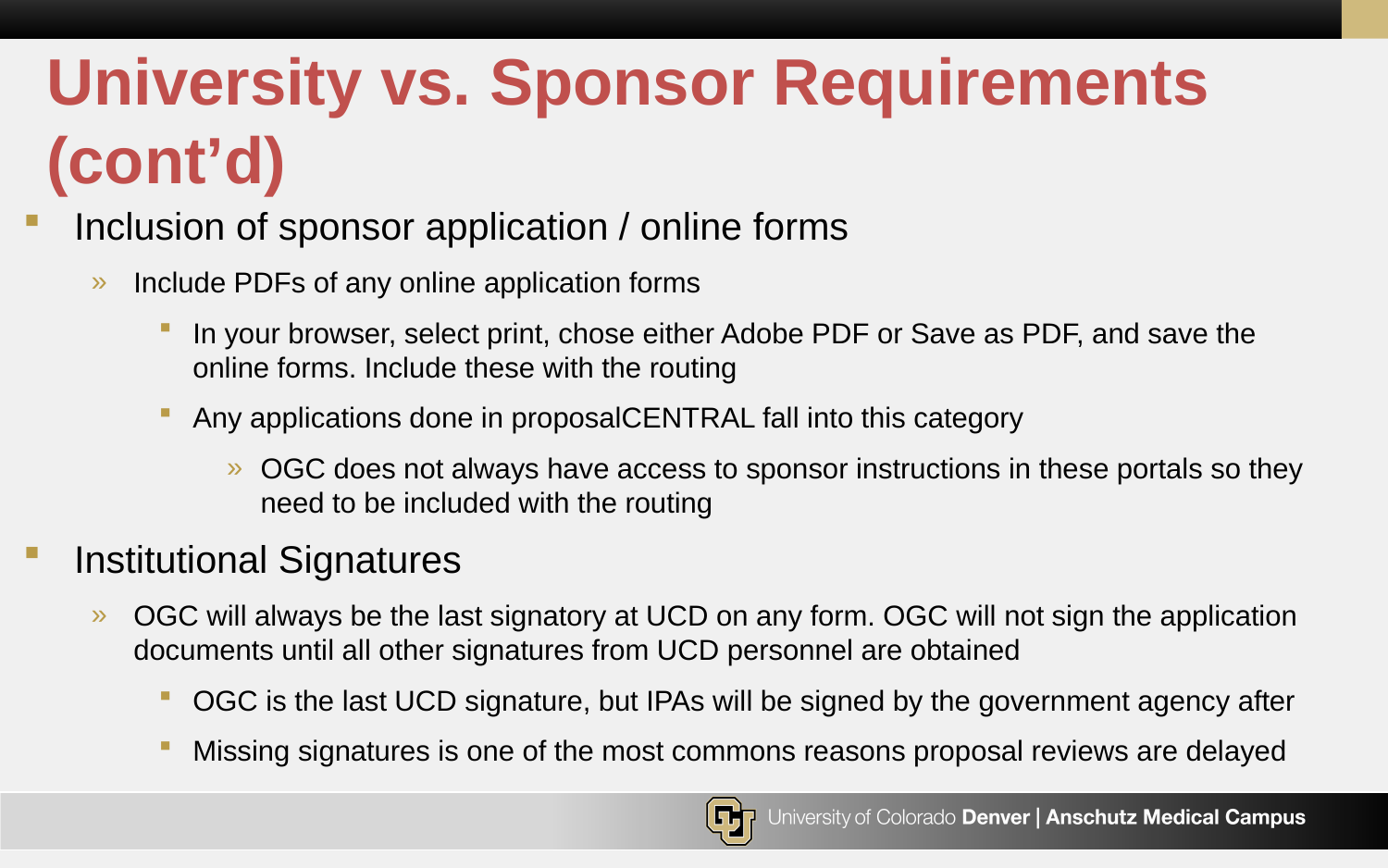

# University vs. Sponsor Requirements (cont’d)
Inclusion of sponsor application / online forms
Include PDFs of any online application forms
In your browser, select print, chose either Adobe PDF or Save as PDF, and save the online forms. Include these with the routing
Any applications done in proposalCENTRAL fall into this category
OGC does not always have access to sponsor instructions in these portals so they need to be included with the routing
Institutional Signatures
OGC will always be the last signatory at UCD on any form. OGC will not sign the application documents until all other signatures from UCD personnel are obtained
OGC is the last UCD signature, but IPAs will be signed by the government agency after
Missing signatures is one of the most commons reasons proposal reviews are delayed